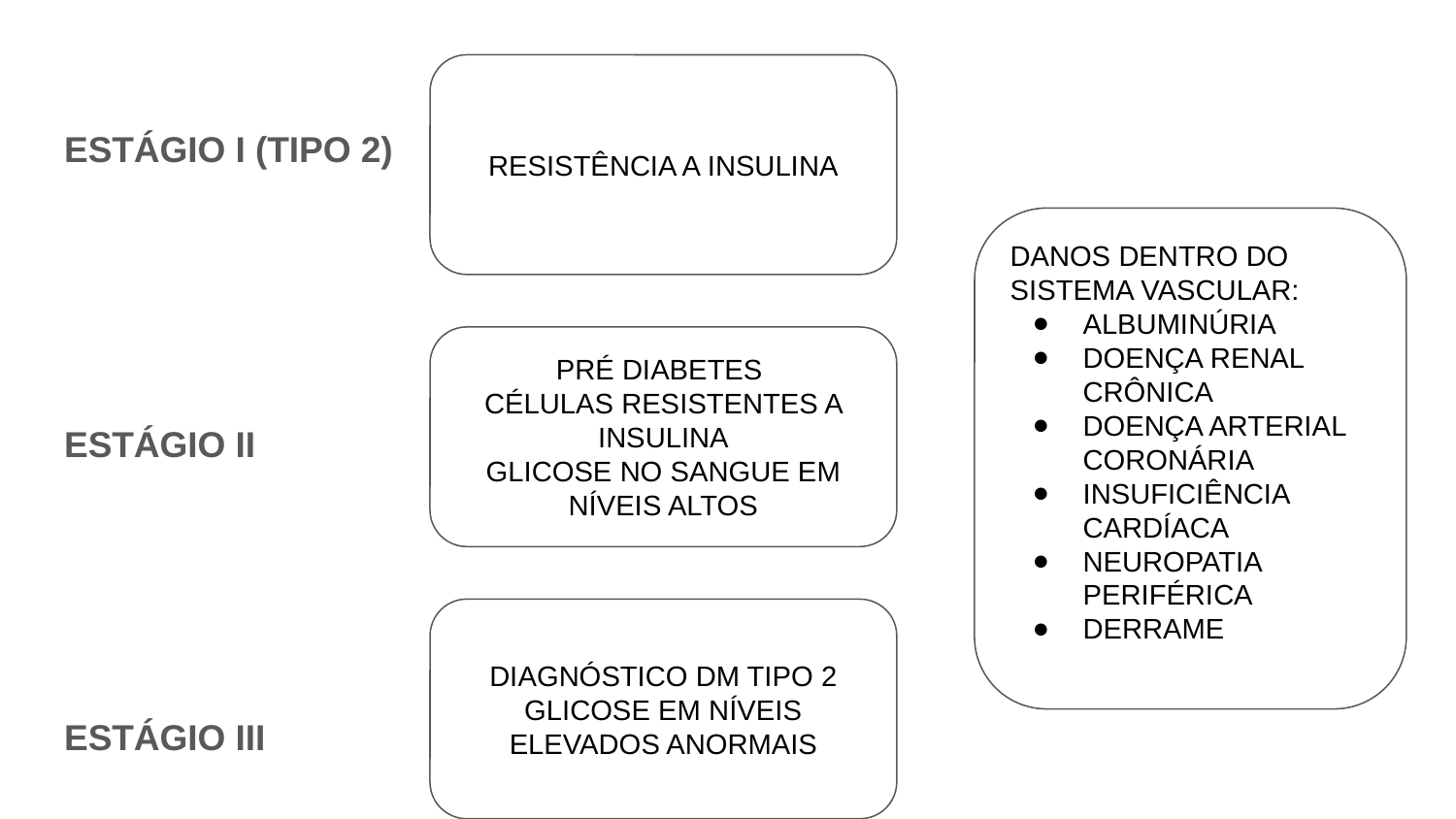

ESTÁGIO I (TIPO 2)										ESTÁGIO IV

ESTÁGIO II

ESTÁGIO III
RESISTÊNCIA A INSULINA
DANOS DENTRO DO SISTEMA VASCULAR:
ALBUMINÚRIA
DOENÇA RENAL CRÔNICA
DOENÇA ARTERIAL CORONÁRIA
INSUFICIÊNCIA CARDÍACA
NEUROPATIA PERIFÉRICA
DERRAME

PRÉ DIABETES
CÉLULAS RESISTENTES A INSULINA
GLICOSE NO SANGUE EM NÍVEIS ALTOS
DIAGNÓSTICO DM TIPO 2
GLICOSE EM NÍVEIS ELEVADOS ANORMAIS